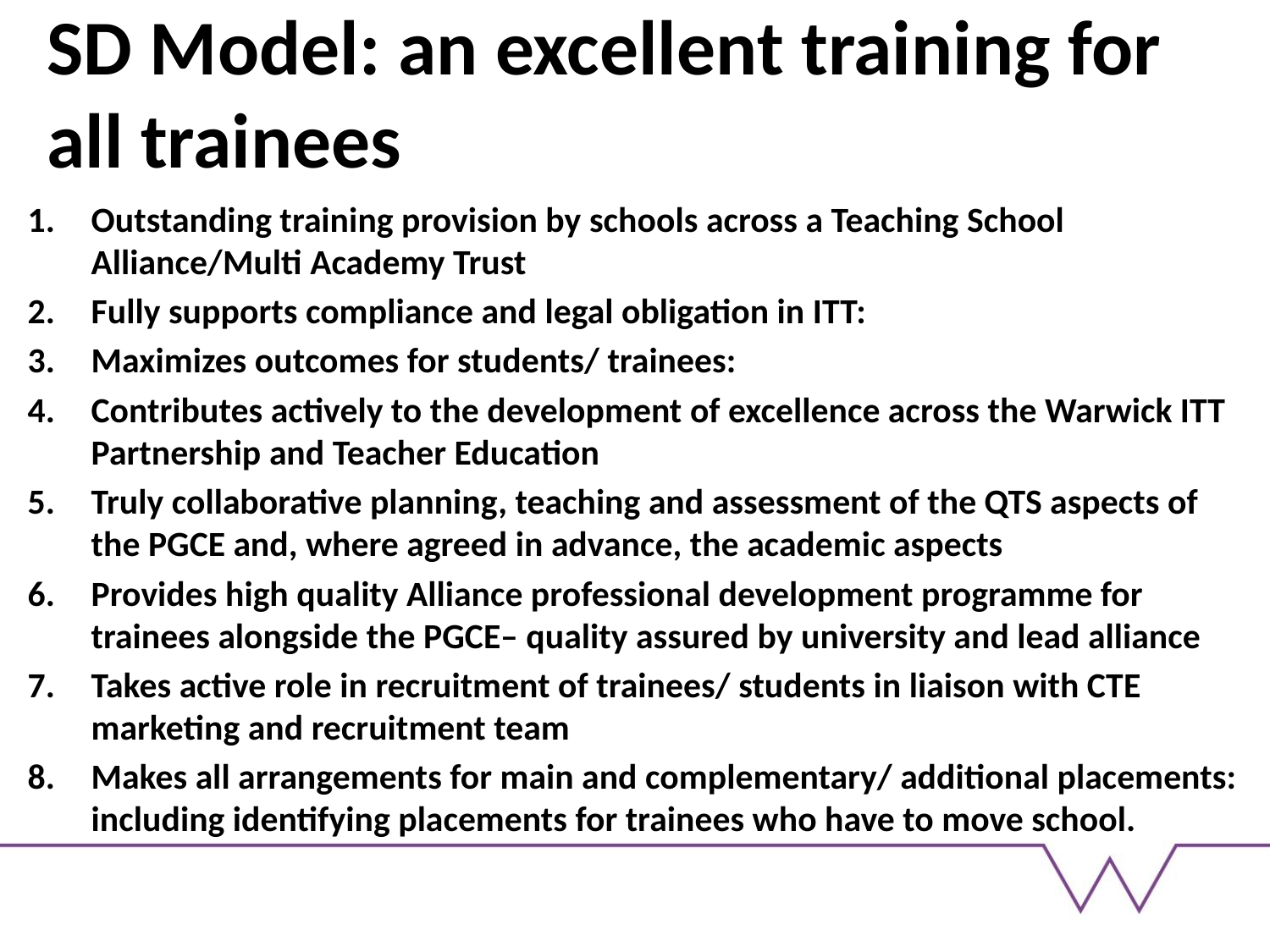

# SD Model: an excellent training for all trainees
Outstanding training provision by schools across a Teaching School Alliance/Multi Academy Trust
Fully supports compliance and legal obligation in ITT:
Maximizes outcomes for students/ trainees:
Contributes actively to the development of excellence across the Warwick ITT Partnership and Teacher Education
Truly collaborative planning, teaching and assessment of the QTS aspects of the PGCE and, where agreed in advance, the academic aspects
Provides high quality Alliance professional development programme for trainees alongside the PGCE– quality assured by university and lead alliance
Takes active role in recruitment of trainees/ students in liaison with CTE marketing and recruitment team
Makes all arrangements for main and complementary/ additional placements: including identifying placements for trainees who have to move school.